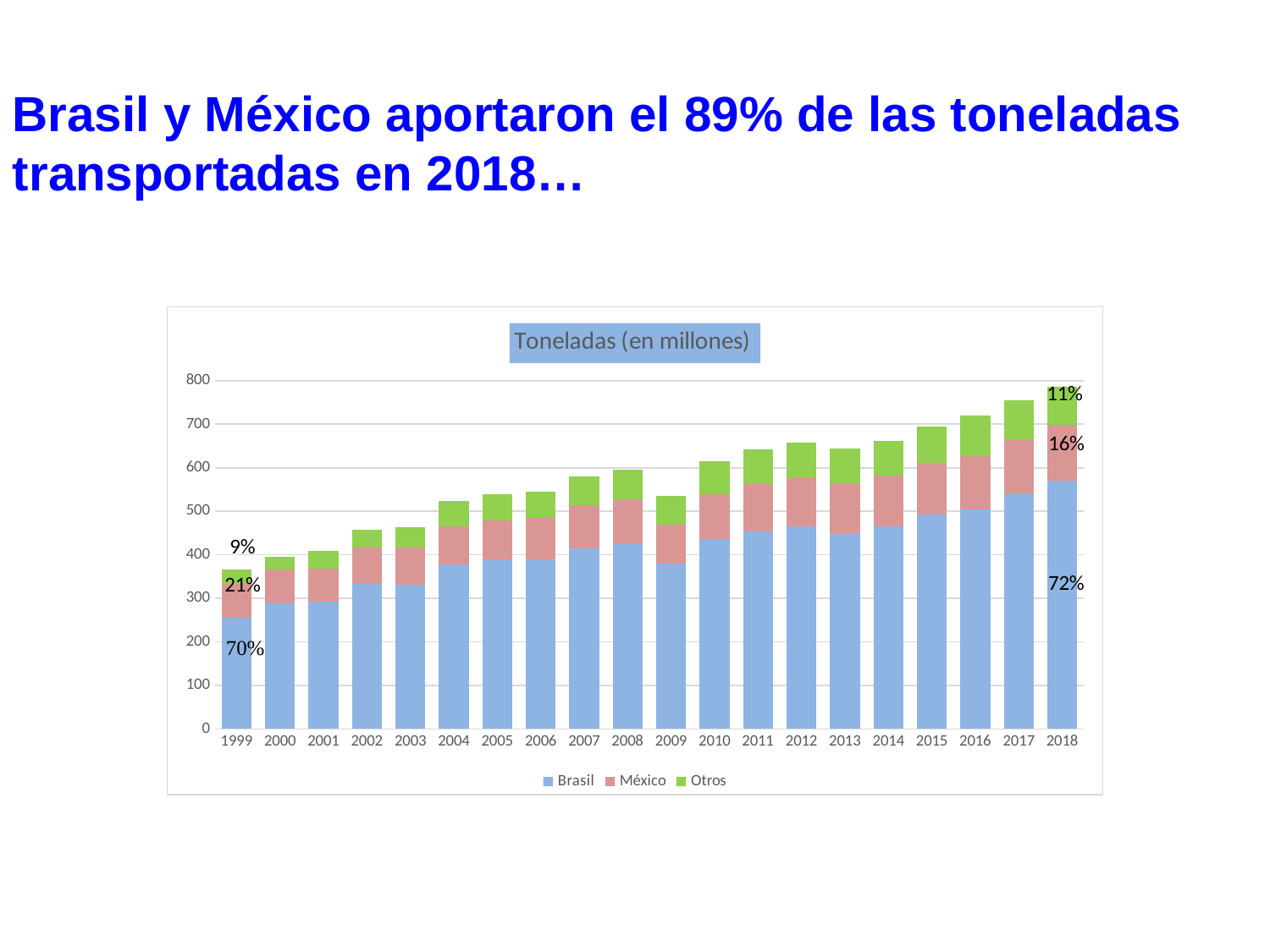

Brasil y México aportaron el 89% de las toneladas transportadas en 2018…

### Chart: Toneladas (en millones)

| Category | Brasil | México | Otros |
|---|---|---|---|
| 1999 | 256.0 | 77.06160000000001 | 33.22116808999996 |
| 2000 | 288.1 | 77.16369999999998 | 29.92832699999996 |
| 2001 | 291.6 | 76.18179999999998 | 40.52118143 |
| 2002 | 335.87410000000006 | 80.45089999999999 | 40.79811049999998 |
| 2003 | 330.8299 | 85.1677 | 48.28438000999992 |
| 2004 | 377.7807 | 88.0967 | 57.50950300000004 |
| 2005 | 388.594 | 89.81419999999997 | 60.82784453899994 |
| 2006 | 389.112863 | 95.71320000000001 | 60.616489 |
| 2007 | 414.92502300000007 | 99.8453 | 64.58650300000008 |
| 2008 | 426.52000699999996 | 99.69210000000001 | 68.67353100000004 |
| 2009 | 379.441316 | 90.32049999999998 | 66.07679800000008 |
| 2010 | 435.24837199999996 | 104.56460000000003 | 74.8938 |
| 2011 | 454.380212 | 108.43310000000001 | 80.05433599999992 |
| 2012 | 464.568 | 111.60719999999999 | 81.28383298999998 |
| 2013 | 450.693 | 111.9329 | 81.61000000000001 |
| 2014 | 465.06 | 116.93639999999999 | 79.39700000000003 |
| 2015 | 491.59 | 119.6 | 83.954 |
| 2016 | 503.806 | 122.0 | 93.657 |
| 2017 | 538.779 | 126.9 | 89.39146799999999 |
| 2018 | 569.872 | 128.1 | 88.3666336822667 |